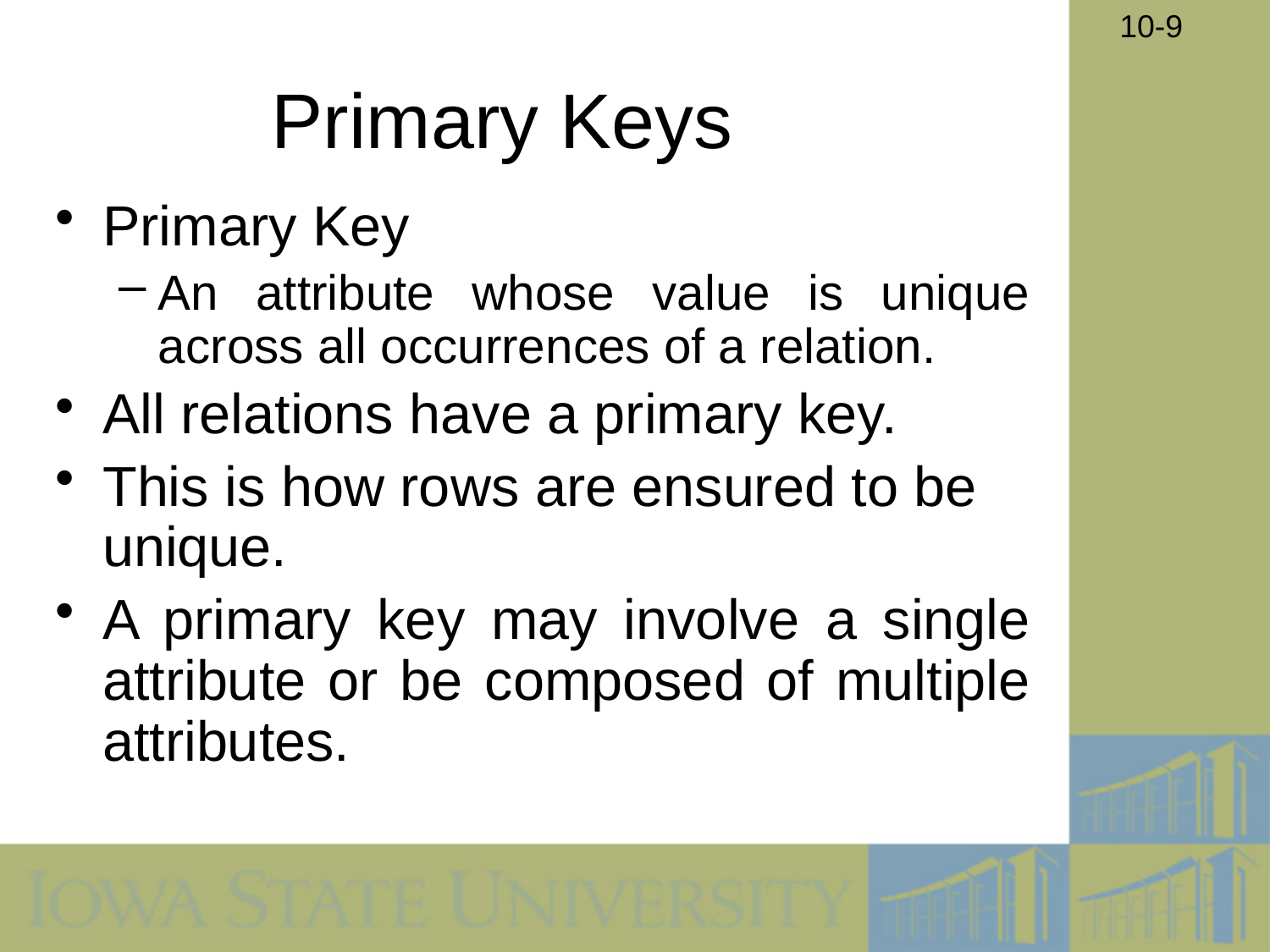

# Primary Keys
Primary Key
An attribute whose value is unique across all occurrences of a relation.
All relations have a primary key.
This is how rows are ensured to be unique.
A primary key may involve a single attribute or be composed of multiple attributes.